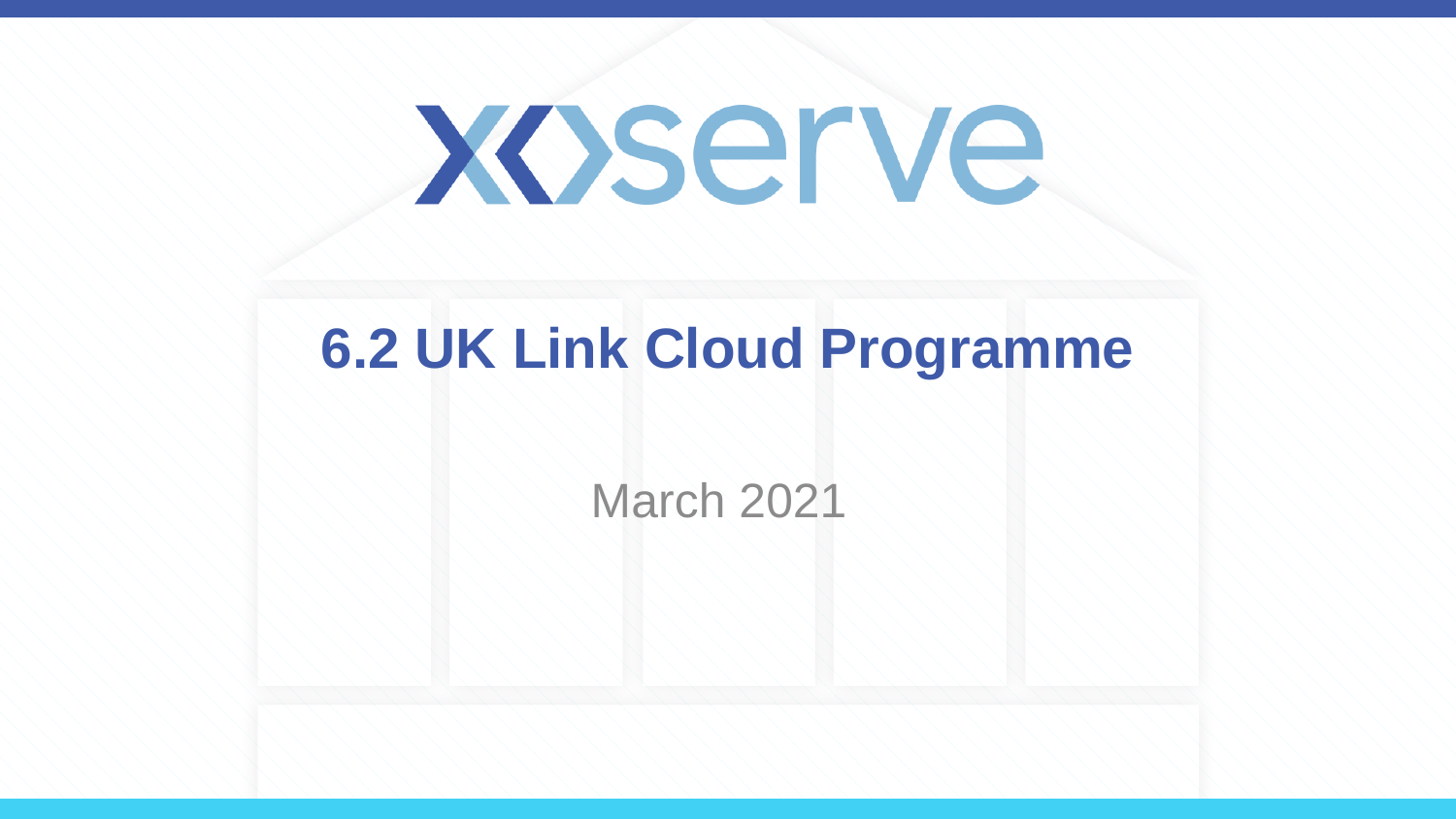

# 6.2 UK Link Cloud Programme

March 2021